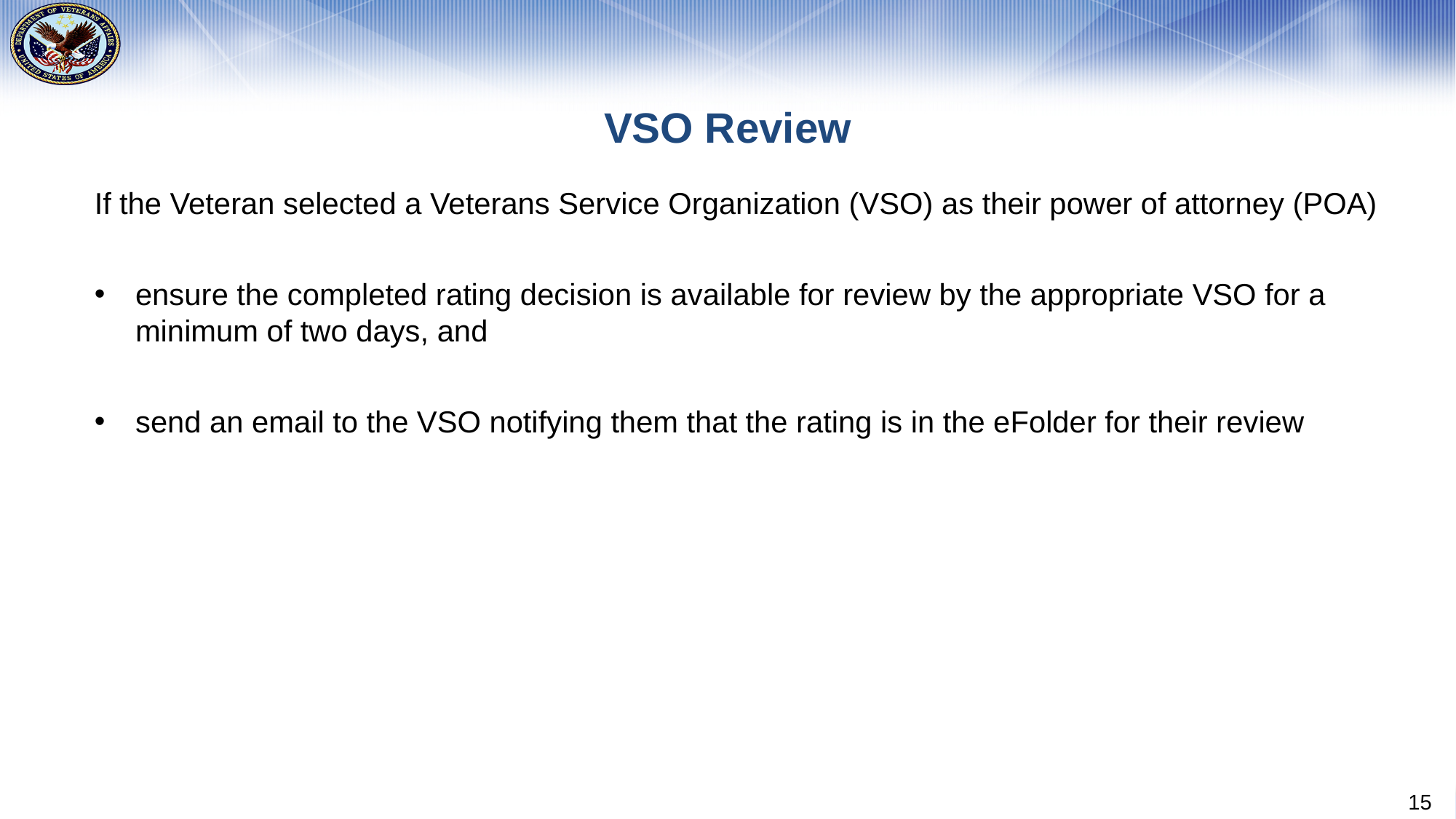

# VSO Review
If the Veteran selected a Veterans Service Organization (VSO) as their power of attorney (POA)

ensure the completed rating decision is available for review by the appropriate VSO for a minimum of two days, and

send an email to the VSO notifying them that the rating is in the eFolder for their review
15